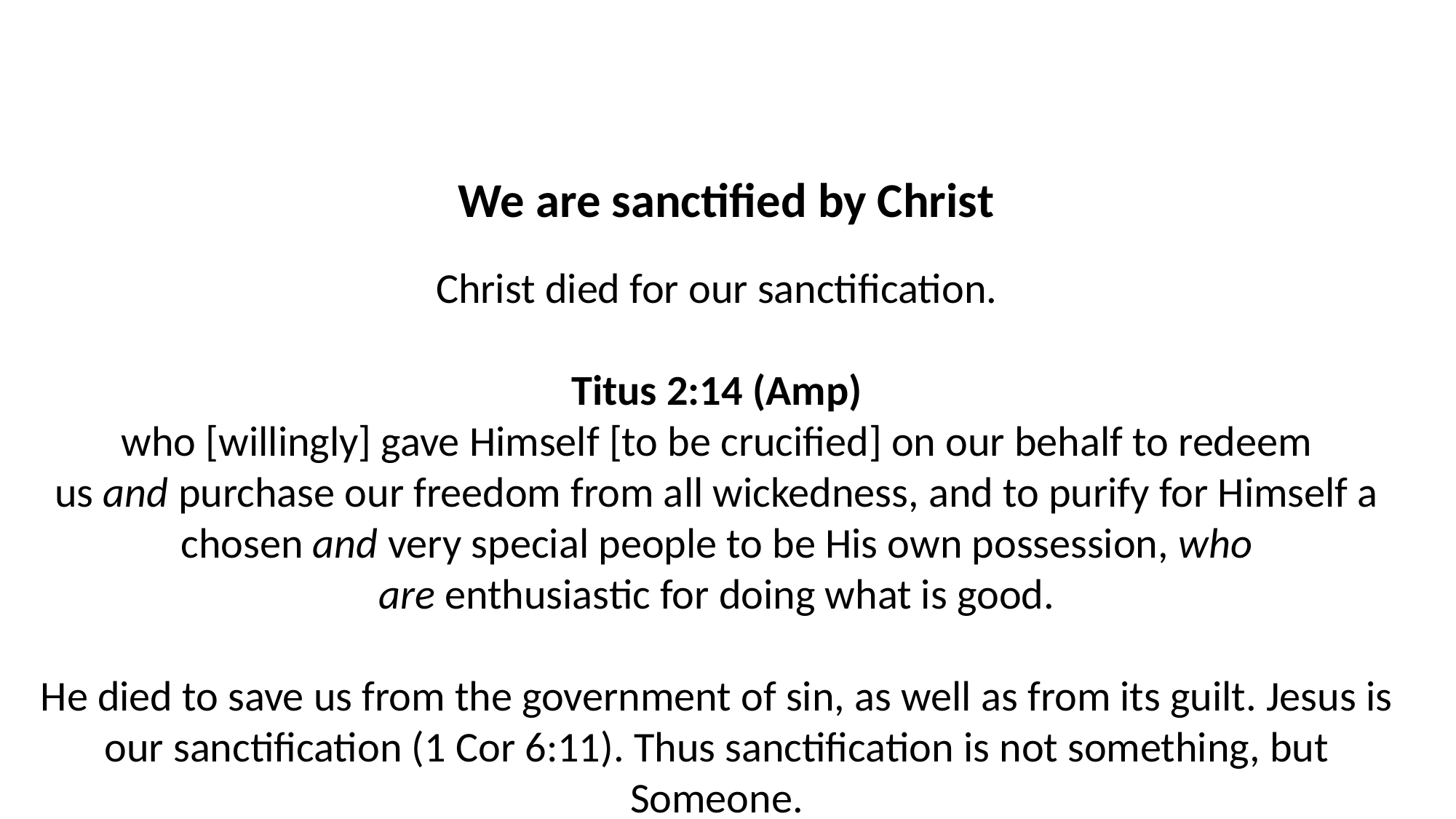

# We are sanctified by Christ
Christ died for our sanctification.

Titus 2:14 (Amp)
who [willingly] gave Himself [to be crucified] on our behalf to redeem us and purchase our freedom from all wickedness, and to purify for Himself a chosen and very special people to be His own possession, who are enthusiastic for doing what is good.

He died to save us from the government of sin, as well as from its guilt. Jesus is our sanctification (1 Cor 6:11). Thus sanctification is not something, but Someone.